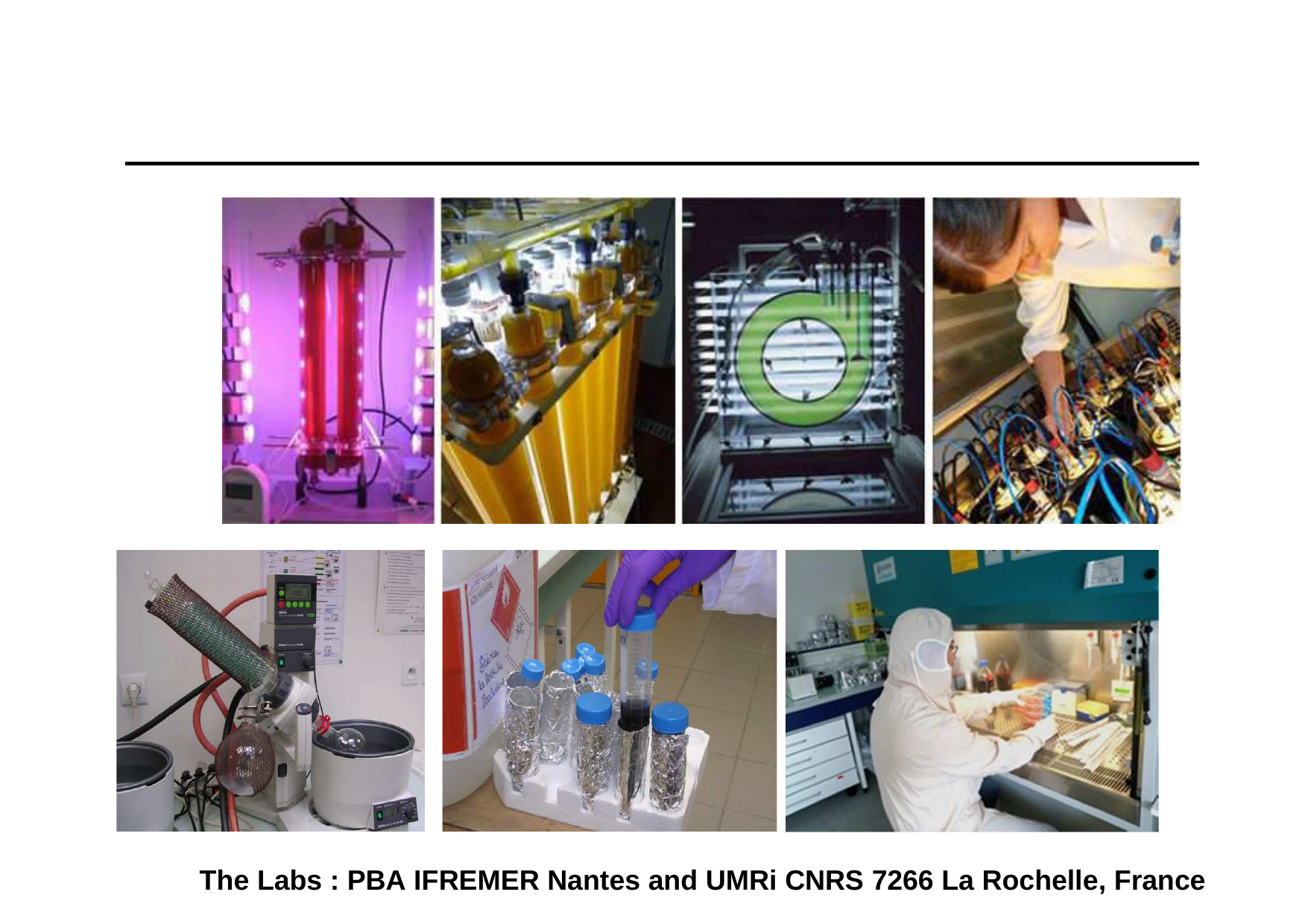

The Labs : PBA IFREMER Nantes and UMRi CNRS 7266 La Rochelle, France